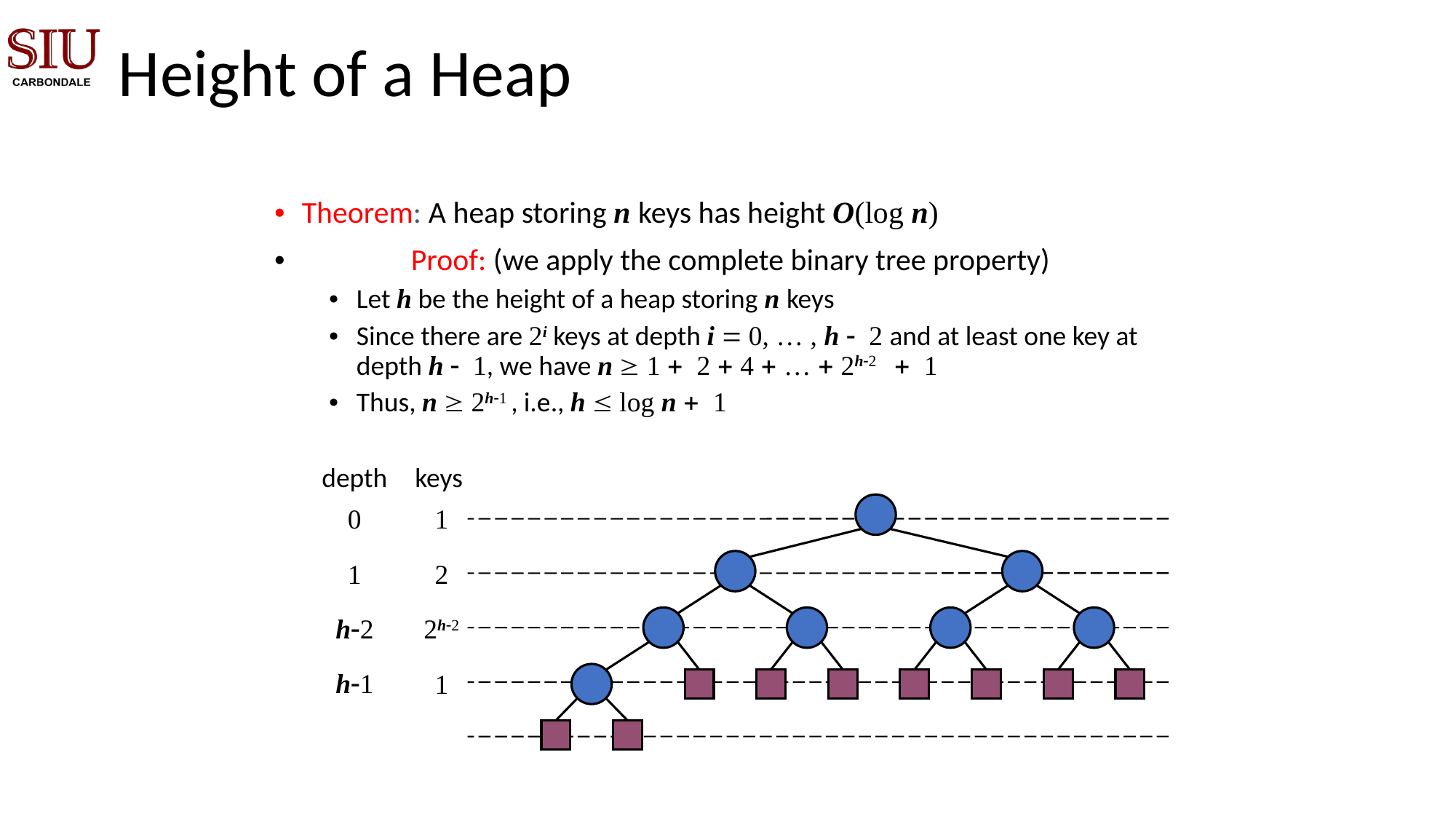

# Height of a Heap
Theorem: A heap storing n keys has height O(log n)
	Proof: (we apply the complete binary tree property)
Let h be the height of a heap storing n keys
Since there are 2i keys at depth i = 0, … , h − 2 and at least one key at depth h − 1, we have n ≥ 1 + 2 + 4 + … + 2h−2  + 1
Thus, n ≥ 2h−1 , i.e., h ≤ log n + 1
depth
keys

0
1

1
2
h−2
2h−2

h−1
1